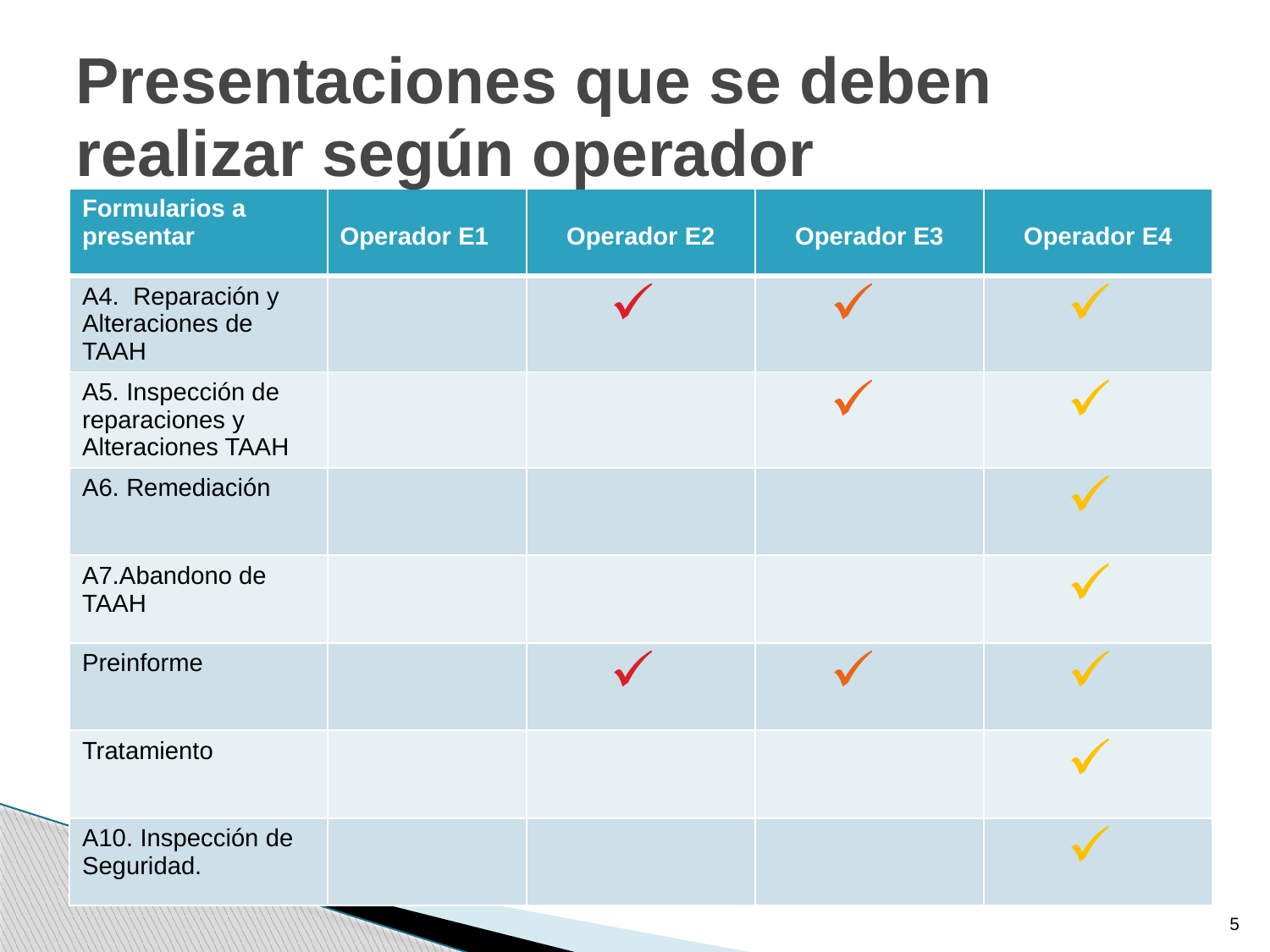

Presentaciones que se deben realizar según operador
| Formularios a presentar | Operador E1 | Operador E2 | Operador E3 | Operador E4 |
| --- | --- | --- | --- | --- |
| A4. Reparación y Alteraciones de TAAH |  |  |  |  |
| A5. Inspección de reparaciones y Alteraciones TAAH |  |  |  |  |
| A6. Remediación |  |  |  |  |
| A7.Abandono de TAAH |  |  |  |  |
| Preinforme |  |  |  |  |
| Tratamiento |  |  |  |  |
| A10. Inspección de Seguridad. |  |  |  |  |
5